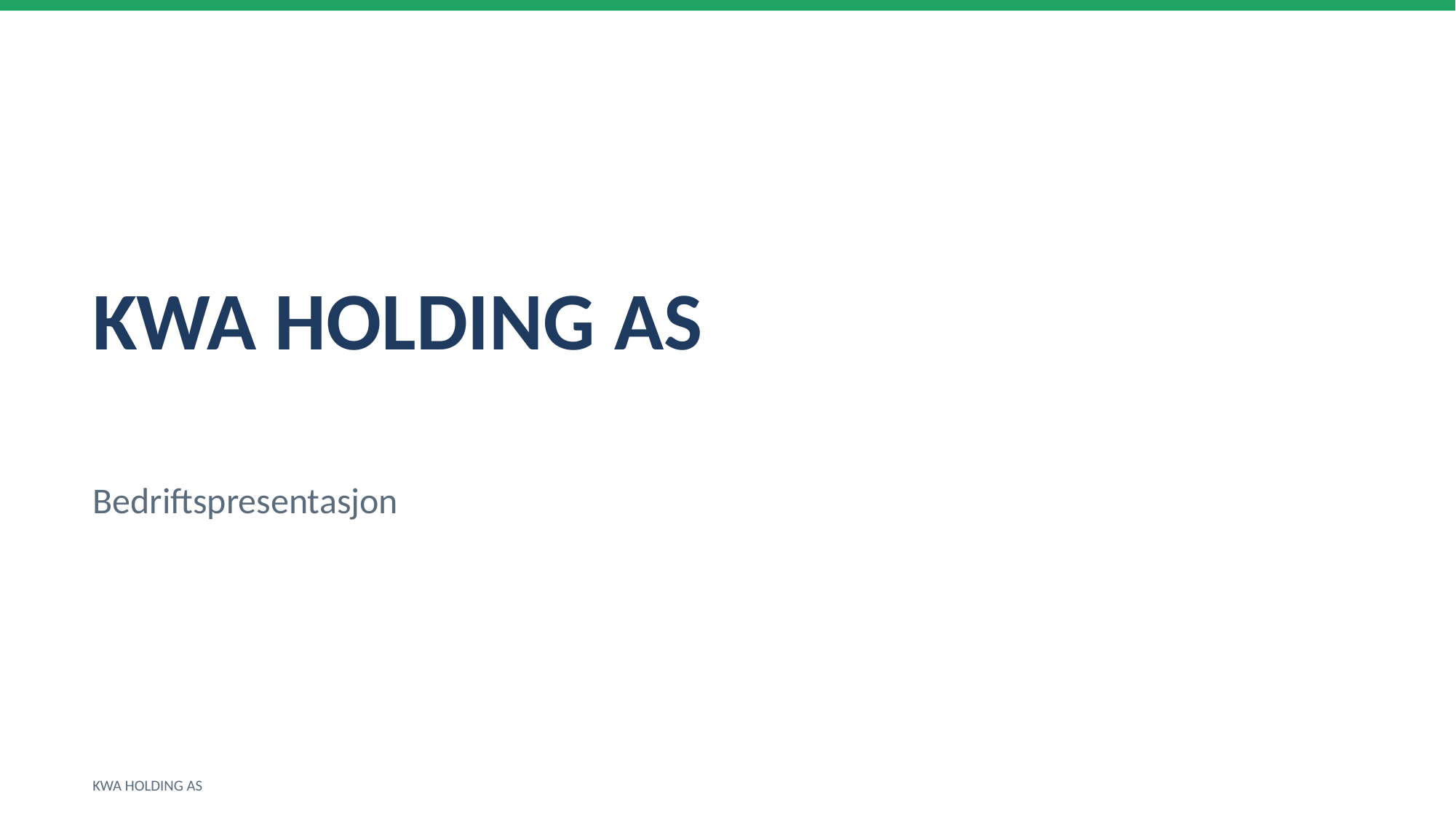

KWA HOLDING AS
Bedriftspresentasjon
KWA HOLDING AS